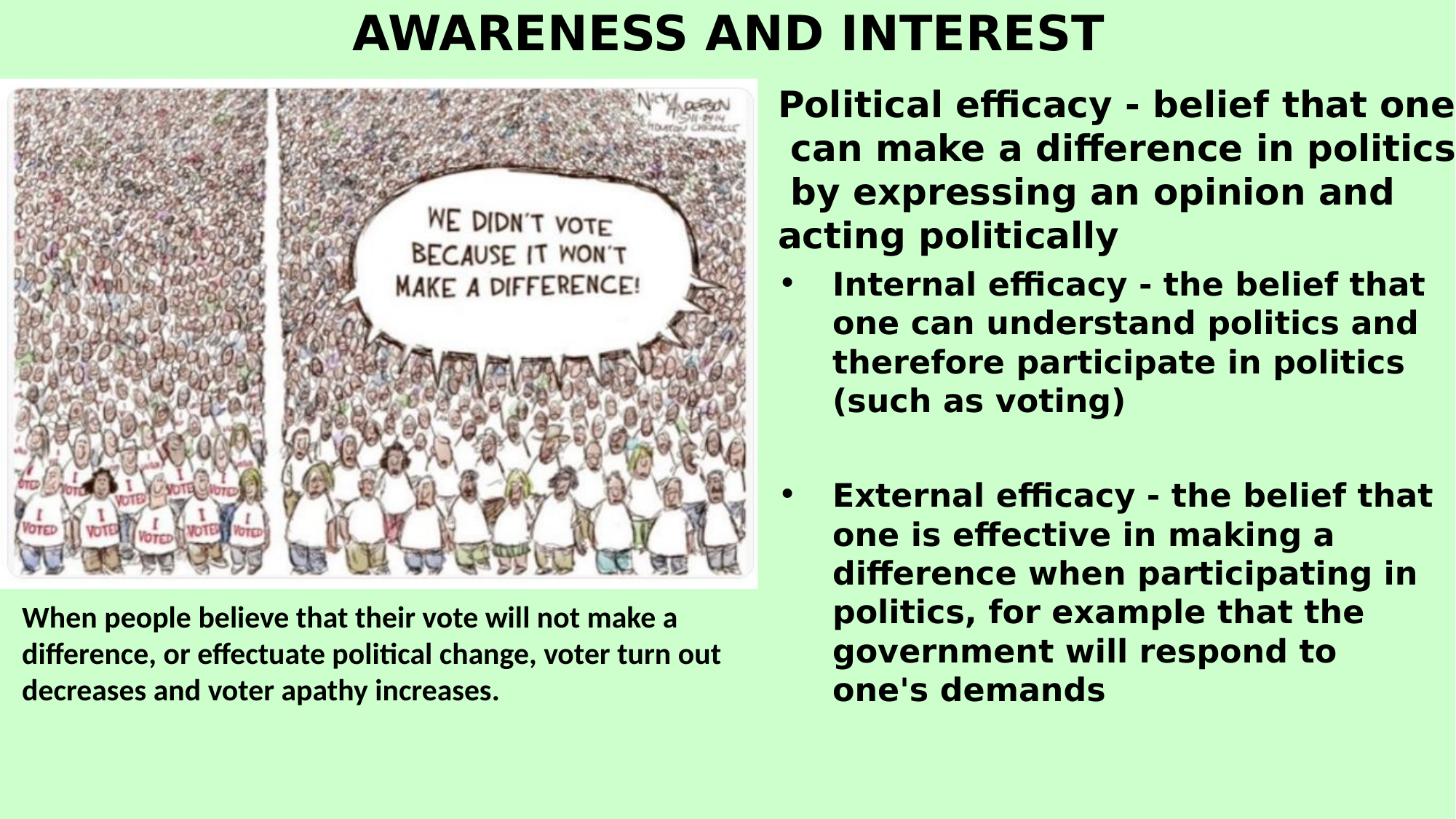

# AWARENESS AND INTEREST

Political efficacy - belief that one  can make a difference in politics  by expressing an opinion and  acting politically
Internal efficacy - the belief that  one can understand politics and  therefore participate in politics  (such as voting)

External efficacy - the belief that  one is effective in making a  difference when participating in  politics, for example that the  government will respond to  one's demands
When people believe that their vote will not make a difference, or effectuate political change, voter turn out decreases and voter apathy increases.